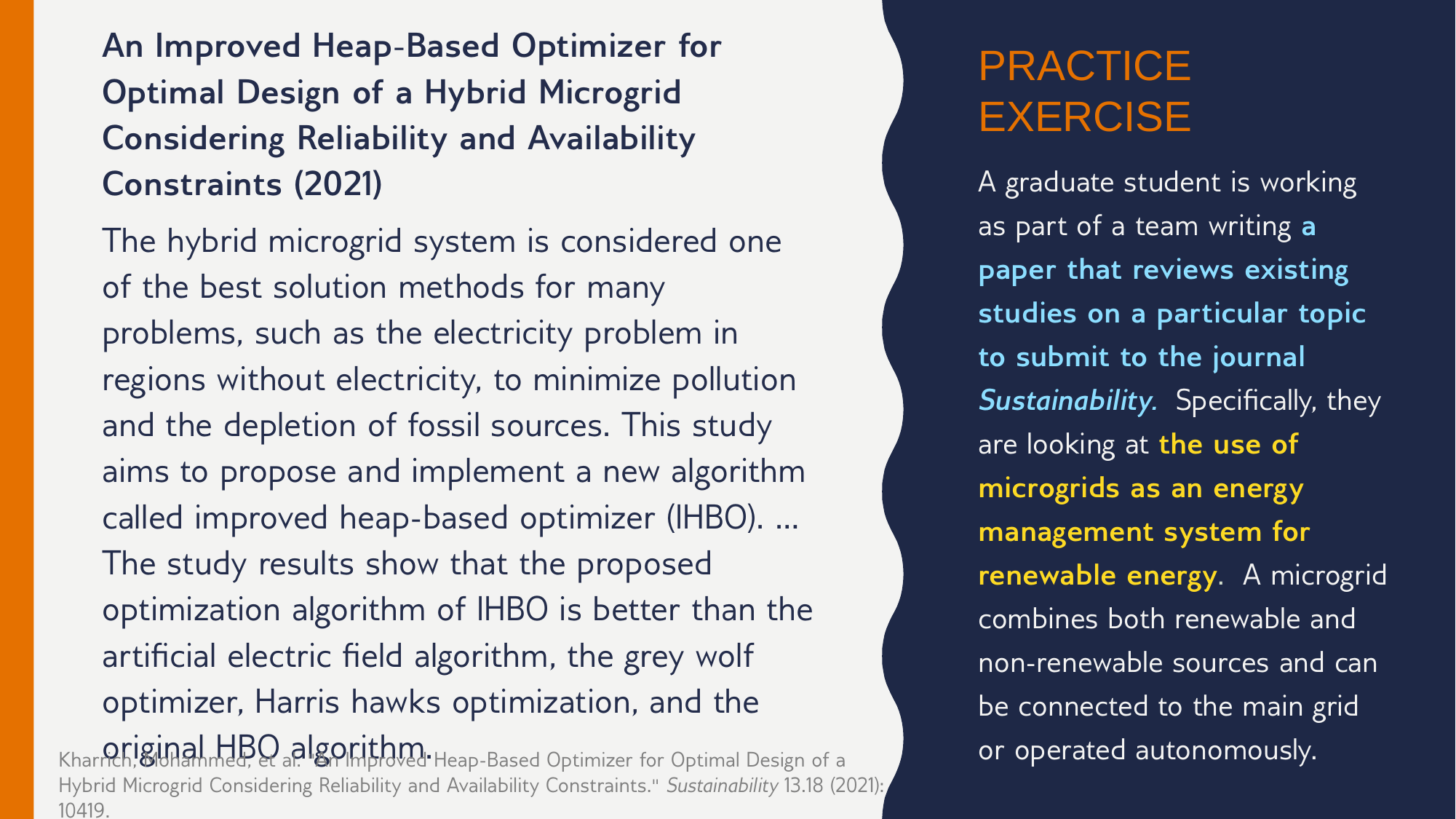

Practice Exercise
An Improved Heap-Based Optimizer for Optimal Design of a Hybrid Microgrid Considering Reliability and Availability Constraints (2021)
The hybrid microgrid system is considered one of the best solution methods for many problems, such as the electricity problem in regions without electricity, to minimize pollution and the depletion of fossil sources. This study aims to propose and implement a new algorithm called improved heap-based optimizer (IHBO). …The study results show that the proposed optimization algorithm of IHBO is better than the artificial electric field algorithm, the grey wolf optimizer, Harris hawks optimization, and the original HBO algorithm.
A graduate student is working as part of a team writing a paper that reviews existing studies on a particular topic to submit to the journal Sustainability.  Specifically, they are looking at the use of microgrids as an energy management system for renewable energy.  A microgrid combines both renewable and non-renewable sources and can be connected to the main grid or operated autonomously.
Kharrich, Mohammed, et al. "An Improved Heap-Based Optimizer for Optimal Design of a Hybrid Microgrid Considering Reliability and Availability Constraints." Sustainability 13.18 (2021): 10419.